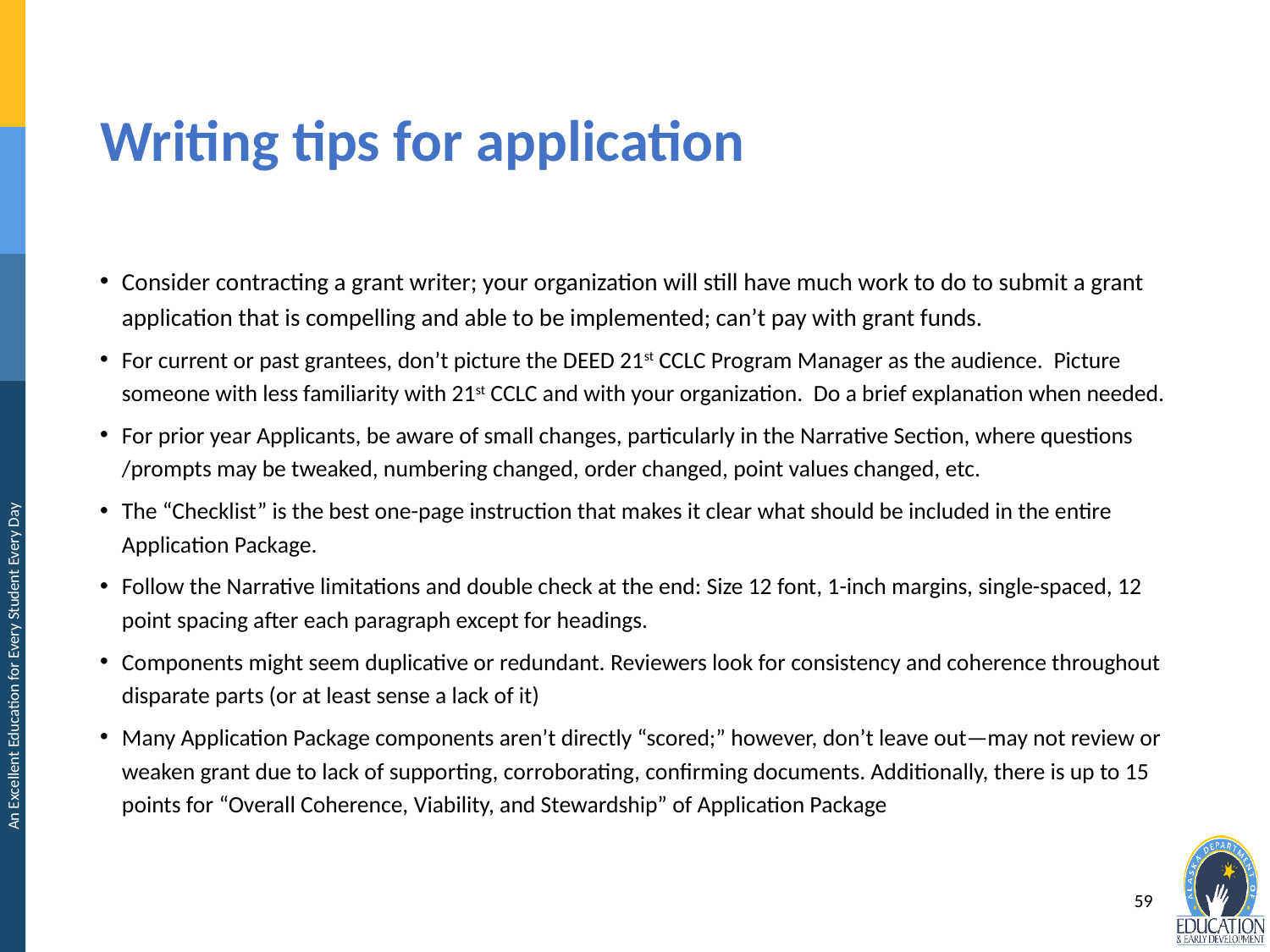

# Writing tips for application
Consider contracting a grant writer; your organization will still have much work to do to submit a grant application that is compelling and able to be implemented; can’t pay with grant funds.
For current or past grantees, don’t picture the DEED 21st CCLC Program Manager as the audience.  Picture someone with less familiarity with 21st CCLC and with your organization.  Do a brief explanation when needed.
For prior year Applicants, be aware of small changes, particularly in the Narrative Section, where questions /prompts may be tweaked, numbering changed, order changed, point values changed, etc.
The “Checklist” is the best one-page instruction that makes it clear what should be included in the entire Application Package.
Follow the Narrative limitations and double check at the end: Size 12 font, 1-inch margins, single-spaced, 12 point spacing after each paragraph except for headings.
Components might seem duplicative or redundant. Reviewers look for consistency and coherence throughout disparate parts (or at least sense a lack of it)
Many Application Package components aren’t directly “scored;” however, don’t leave out—may not review or weaken grant due to lack of supporting, corroborating, confirming documents. Additionally, there is up to 15 points for “Overall Coherence, Viability, and Stewardship” of Application Package